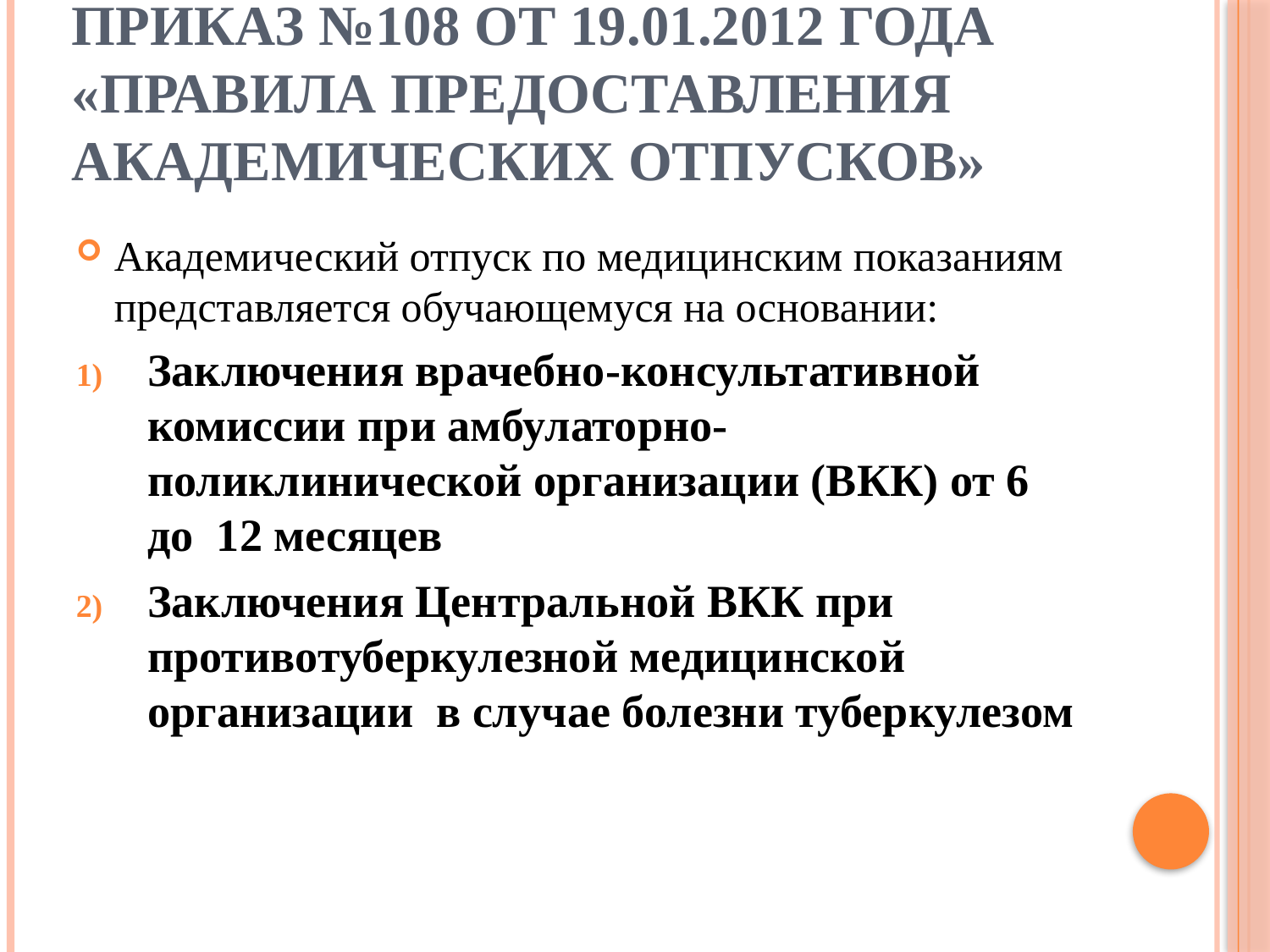

# Приказ №108 от 19.01.2012 года «Правила предоставления академических отпусков»
Академический отпуск по медицинским показаниям представляется обучающемуся на основании:
Заключения врачебно-консультативной комиссии при амбулаторно-поликлинической организации (ВКК) от 6 до  12 месяцев
Заключения Центральной ВКК при противотуберкулезной медицинской организации  в случае болезни туберкулезом